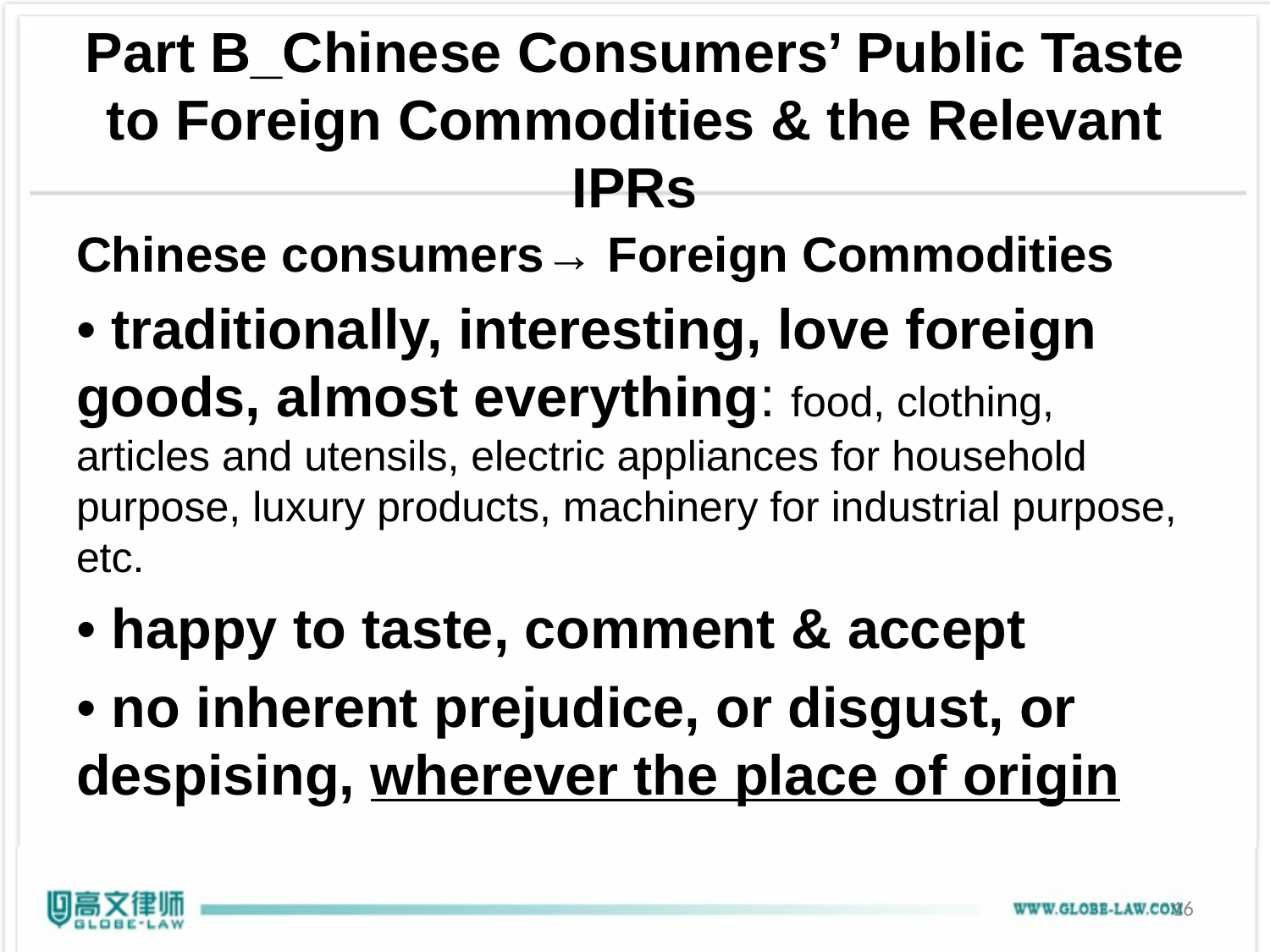

# Part B_Chinese Consumers’ Public Taste to Foreign Commodities & the Relevant IPRs
Chinese consumers→ Foreign Commodities
• traditionally, interesting, love foreign goods, almost everything: food, clothing, articles and utensils, electric appliances for household purpose, luxury products, machinery for industrial purpose, etc.
• happy to taste, comment & accept
• no inherent prejudice, or disgust, or despising, wherever the place of origin

16